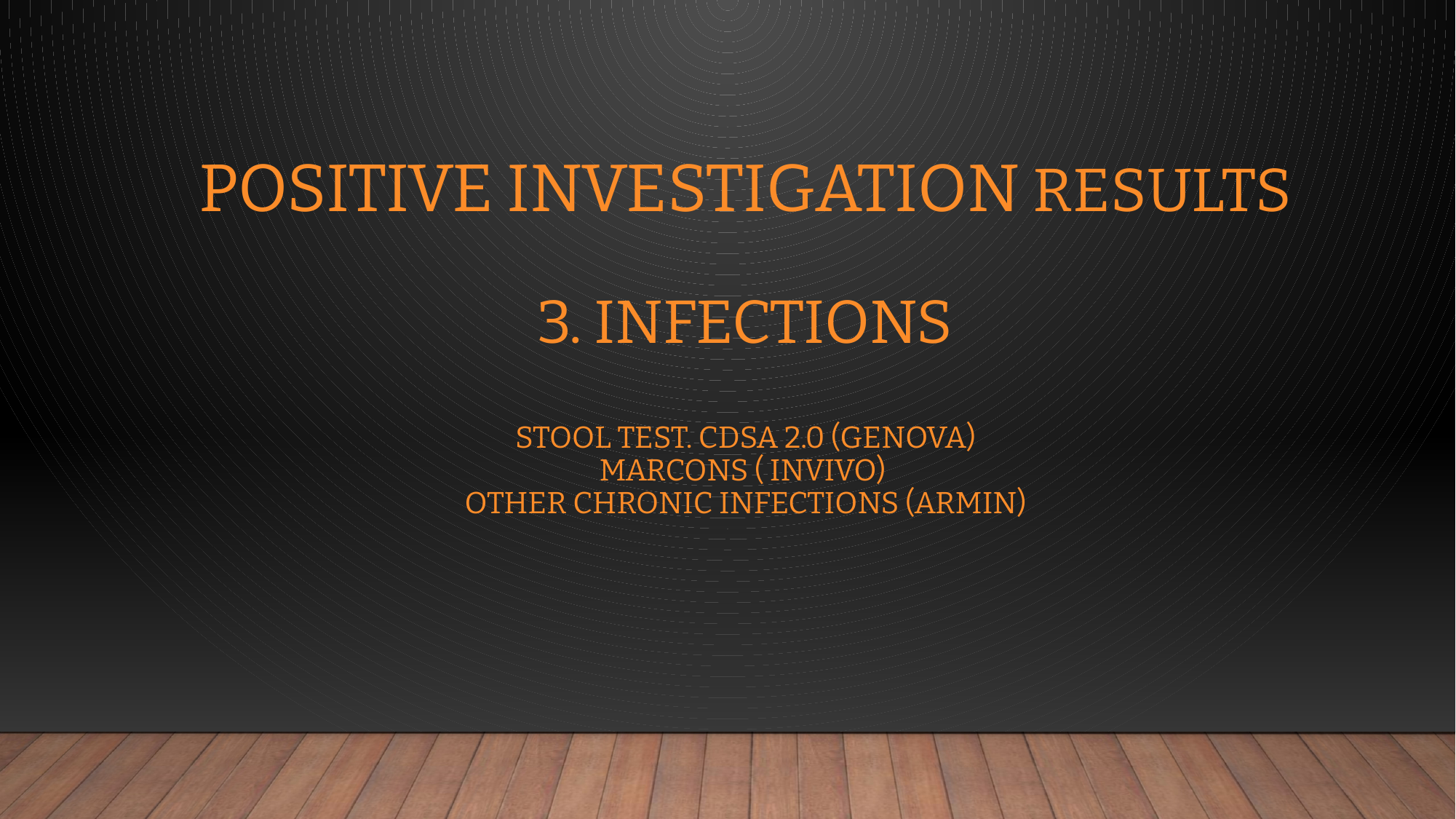

# POSITIVE Investigation results 3. infections Stool test. CDSA 2.0 (Genova) Marcons ( Invivo) other chronic infections (armin)